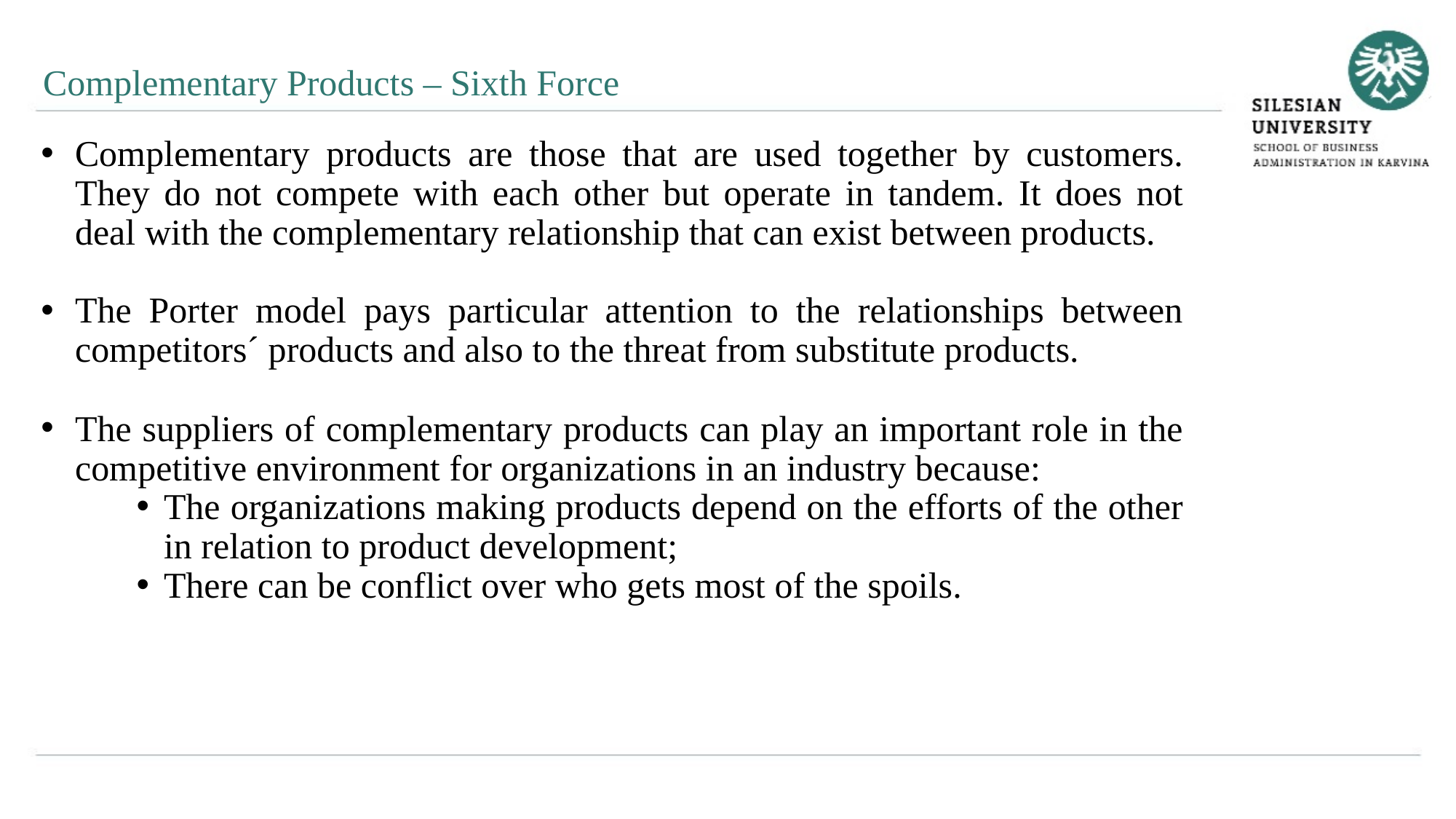

Complementary Products – Sixth Force
Complementary products are those that are used together by customers. They do not compete with each other but operate in tandem. It does not deal with the complementary relationship that can exist between products.

The Porter model pays particular attention to the relationships between competitors´ products and also to the threat from substitute products.

The suppliers of complementary products can play an important role in the competitive environment for organizations in an industry because:
The organizations making products depend on the efforts of the other in relation to product development;
There can be conflict over who gets most of the spoils.